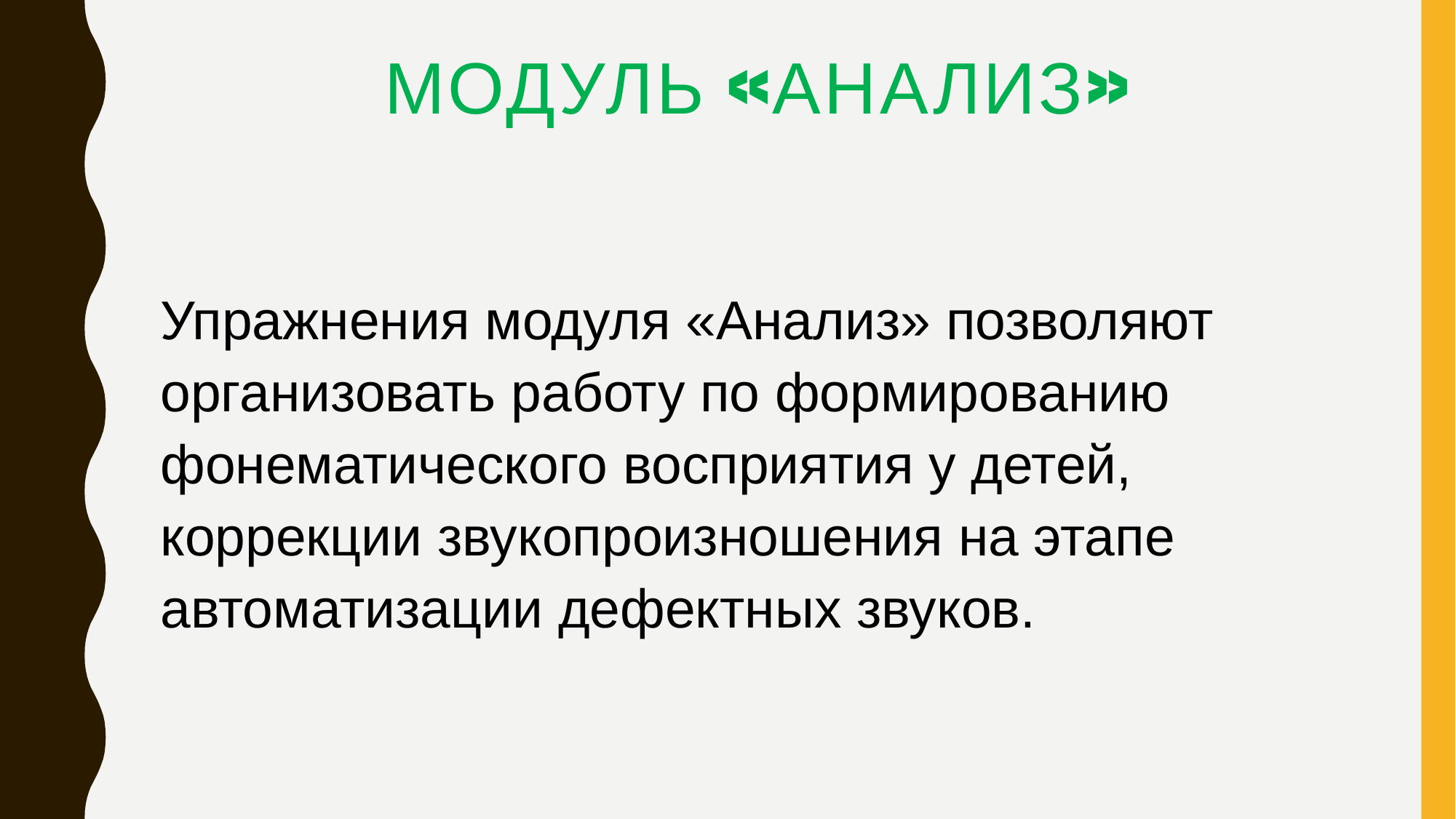

# Модуль «Анализ»
Упражнения модуля «Анализ» позволяют организовать работу по формированию фонематического восприятия у детей, коррекции звукопроизношения на этапе автоматизации дефектных звуков.